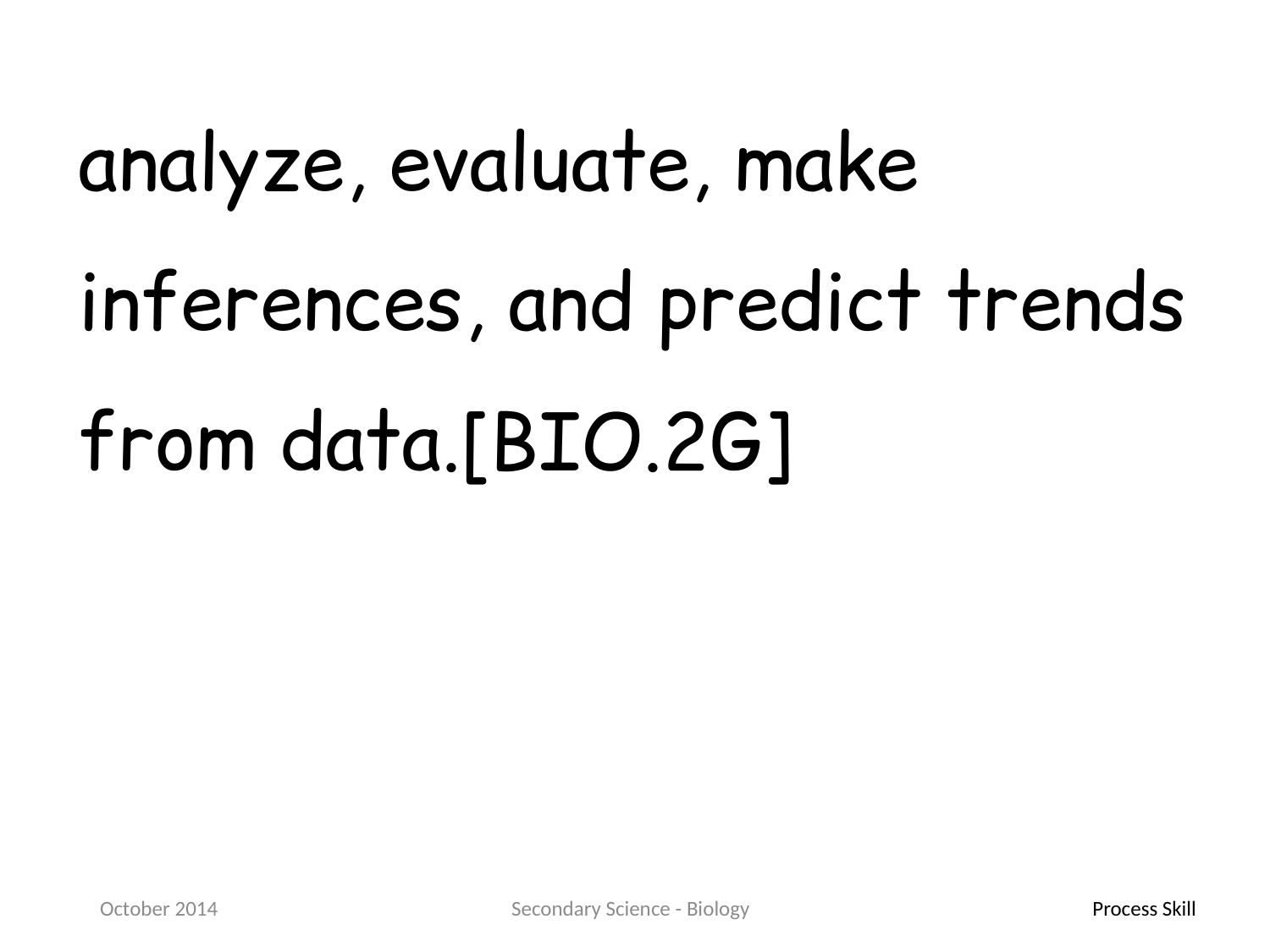

analyze, evaluate, make inferences, and predict trends from data.[BIO.2G]
October 2014
Secondary Science - Biology